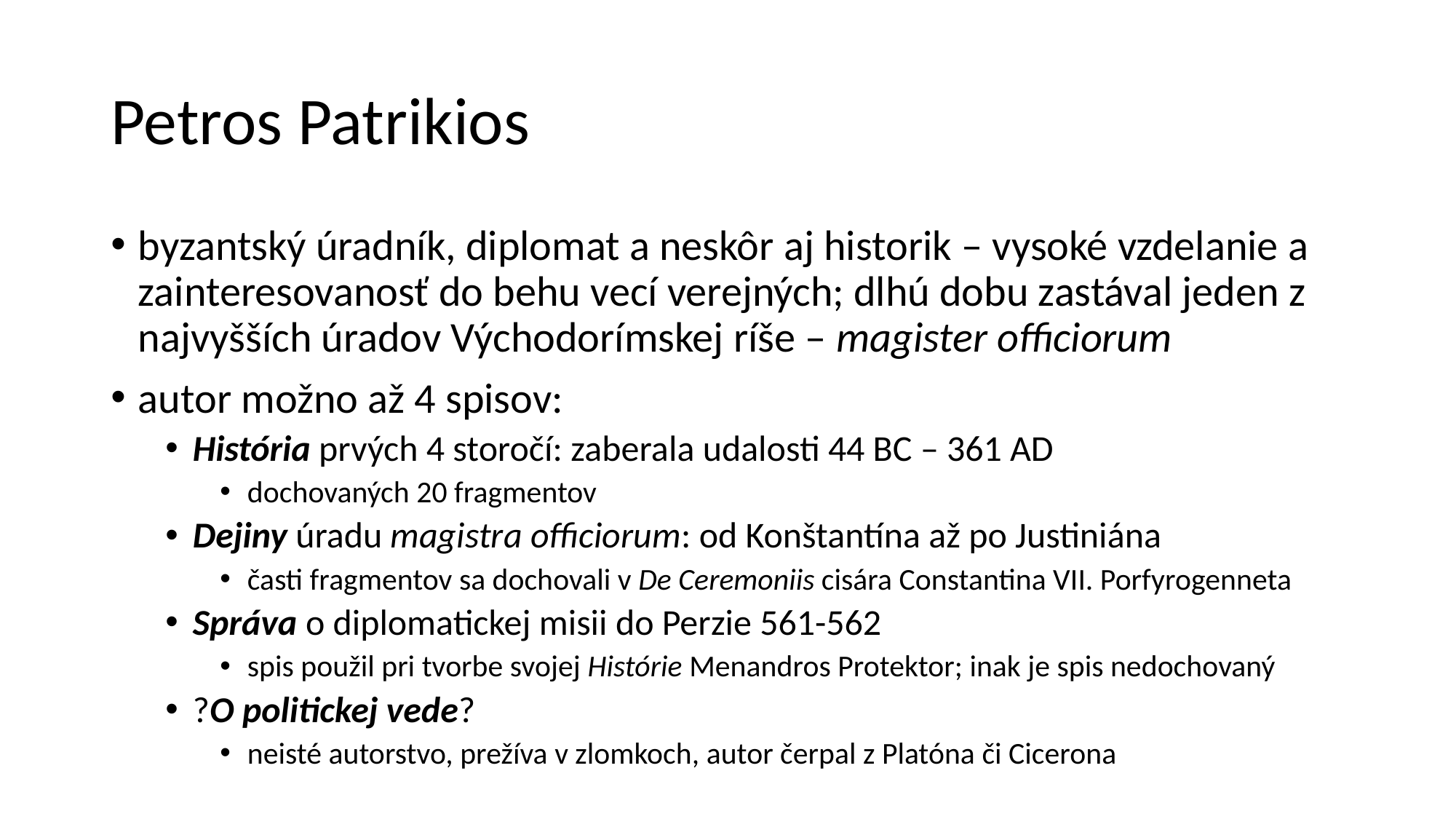

# Petros Patrikios
byzantský úradník, diplomat a neskôr aj historik – vysoké vzdelanie a zainteresovanosť do behu vecí verejných; dlhú dobu zastával jeden z najvyšších úradov Východorímskej ríše – magister officiorum
autor možno až 4 spisov:
História prvých 4 storočí: zaberala udalosti 44 BC – 361 AD
dochovaných 20 fragmentov
Dejiny úradu magistra officiorum: od Konštantína až po Justiniána
časti fragmentov sa dochovali v De Ceremoniis cisára Constantina VII. Porfyrogenneta
Správa o diplomatickej misii do Perzie 561-562
spis použil pri tvorbe svojej Histórie Menandros Protektor; inak je spis nedochovaný
?O politickej vede?
neisté autorstvo, prežíva v zlomkoch, autor čerpal z Platóna či Cicerona